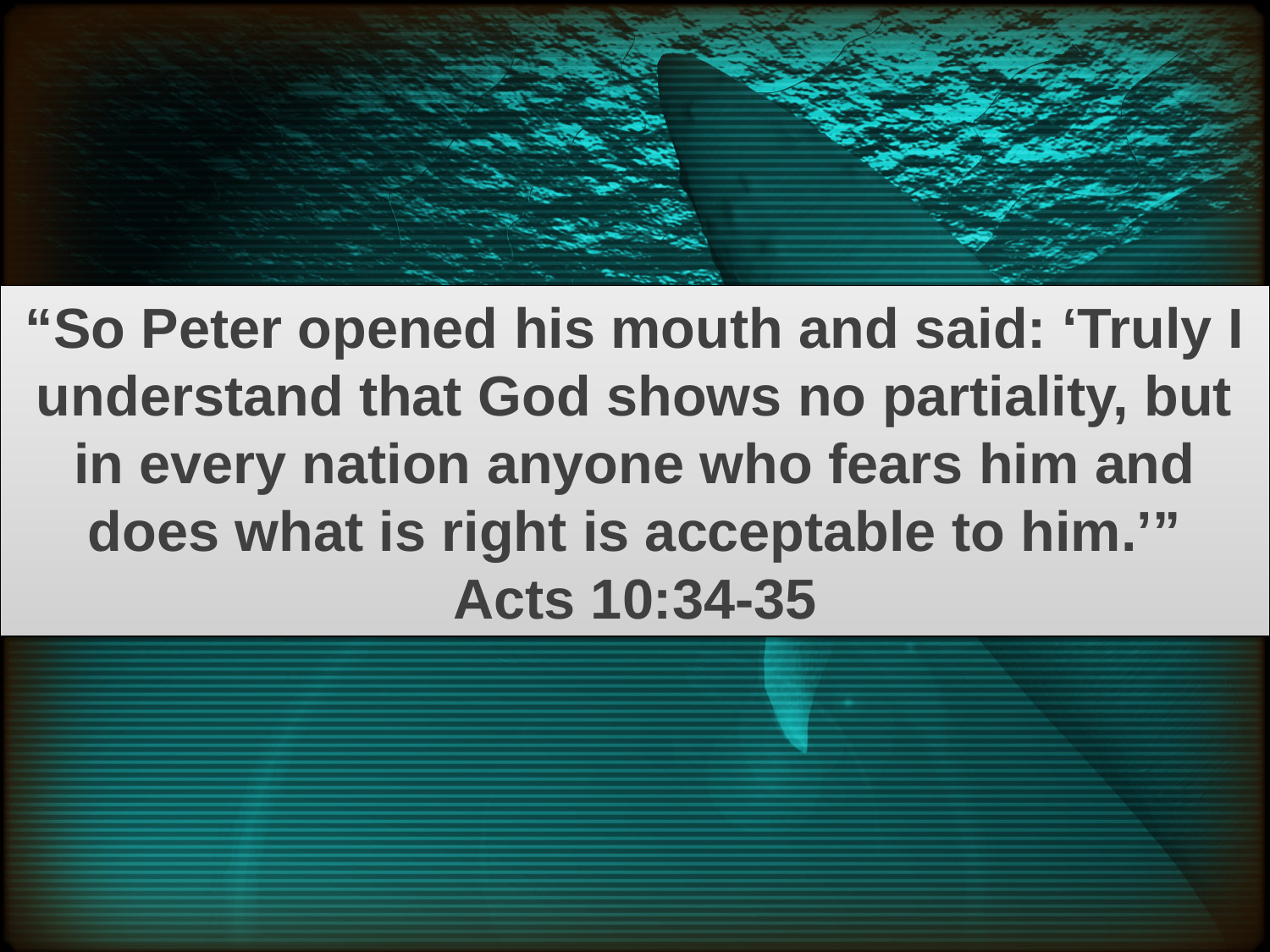

“So Peter opened his mouth and said: ‘Truly I understand that God shows no partiality, but in every nation anyone who fears him and does what is right is acceptable to him.’”
Acts 10:34-35